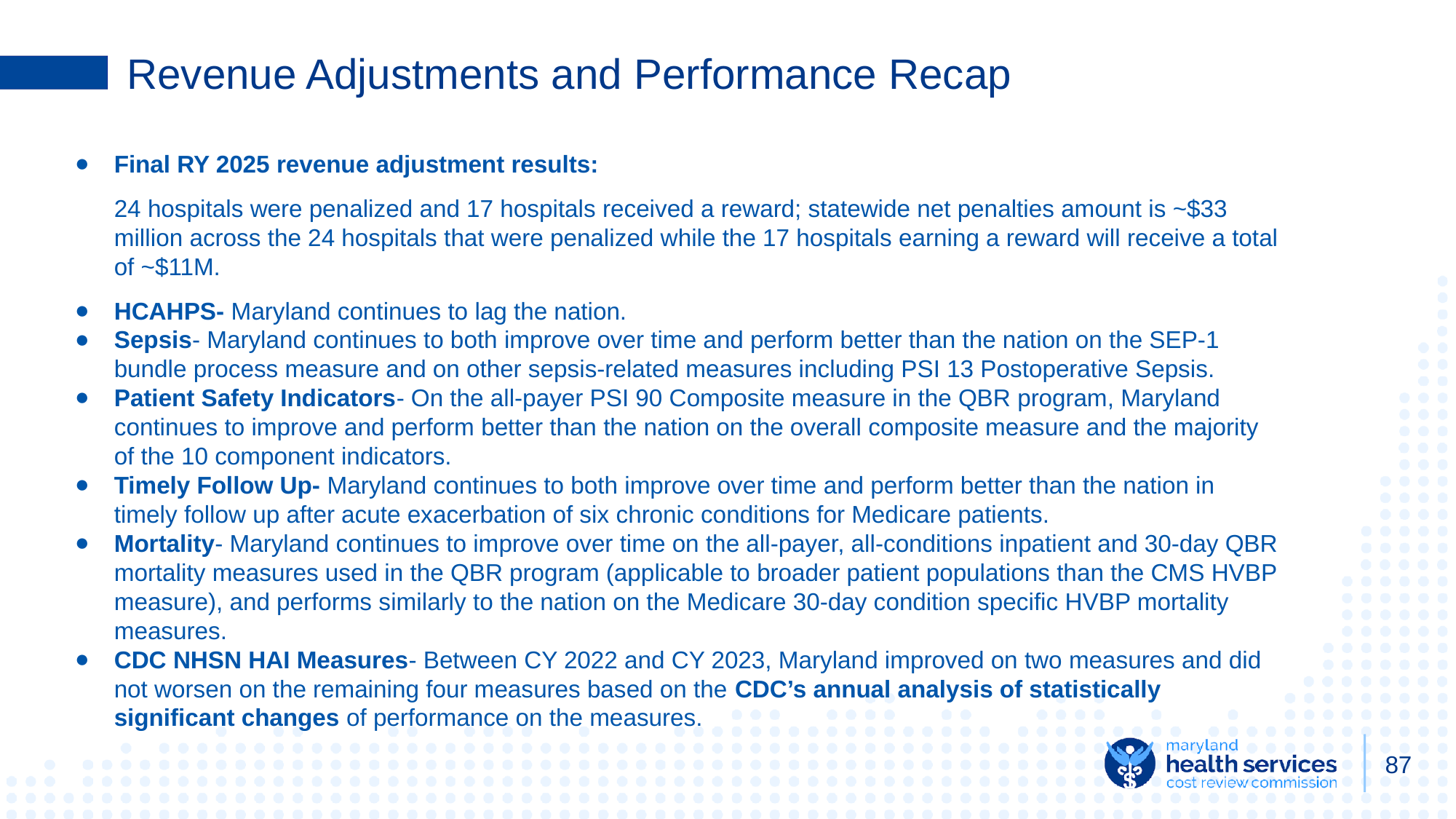

# Revenue Adjustments and Performance Recap
Final RY 2025 revenue adjustment results:
24 hospitals were penalized and 17 hospitals received a reward; statewide net penalties amount is ~$33 million across the 24 hospitals that were penalized while the 17 hospitals earning a reward will receive a total of ~$11M.
HCAHPS- Maryland continues to lag the nation.
Sepsis- Maryland continues to both improve over time and perform better than the nation on the SEP-1 bundle process measure and on other sepsis-related measures including PSI 13 Postoperative Sepsis.
Patient Safety Indicators- On the all-payer PSI 90 Composite measure in the QBR program, Maryland continues to improve and perform better than the nation on the overall composite measure and the majority of the 10 component indicators.
Timely Follow Up- Maryland continues to both improve over time and perform better than the nation in timely follow up after acute exacerbation of six chronic conditions for Medicare patients.
Mortality- Maryland continues to improve over time on the all-payer, all-conditions inpatient and 30-day QBR mortality measures used in the QBR program (applicable to broader patient populations than the CMS HVBP measure), and performs similarly to the nation on the Medicare 30-day condition specific HVBP mortality measures.
CDC NHSN HAI Measures- Between CY 2022 and CY 2023, Maryland improved on two measures and did not worsen on the remaining four measures based on the CDC’s annual analysis of statistically significant changes of performance on the measures.

87